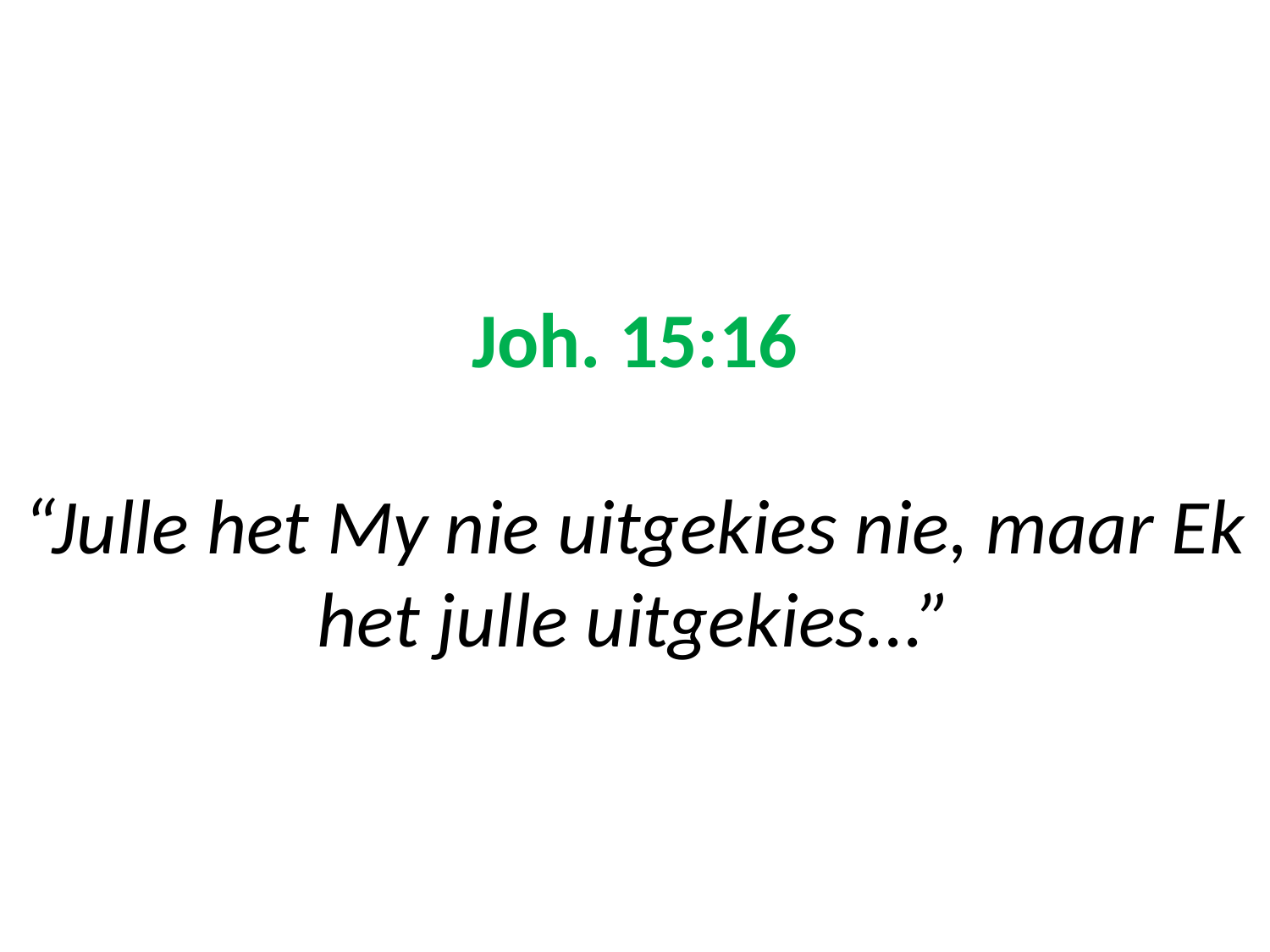

# Joh. 15:16 “Julle het My nie uitgekies nie, maar Ek het julle uitgekies...”